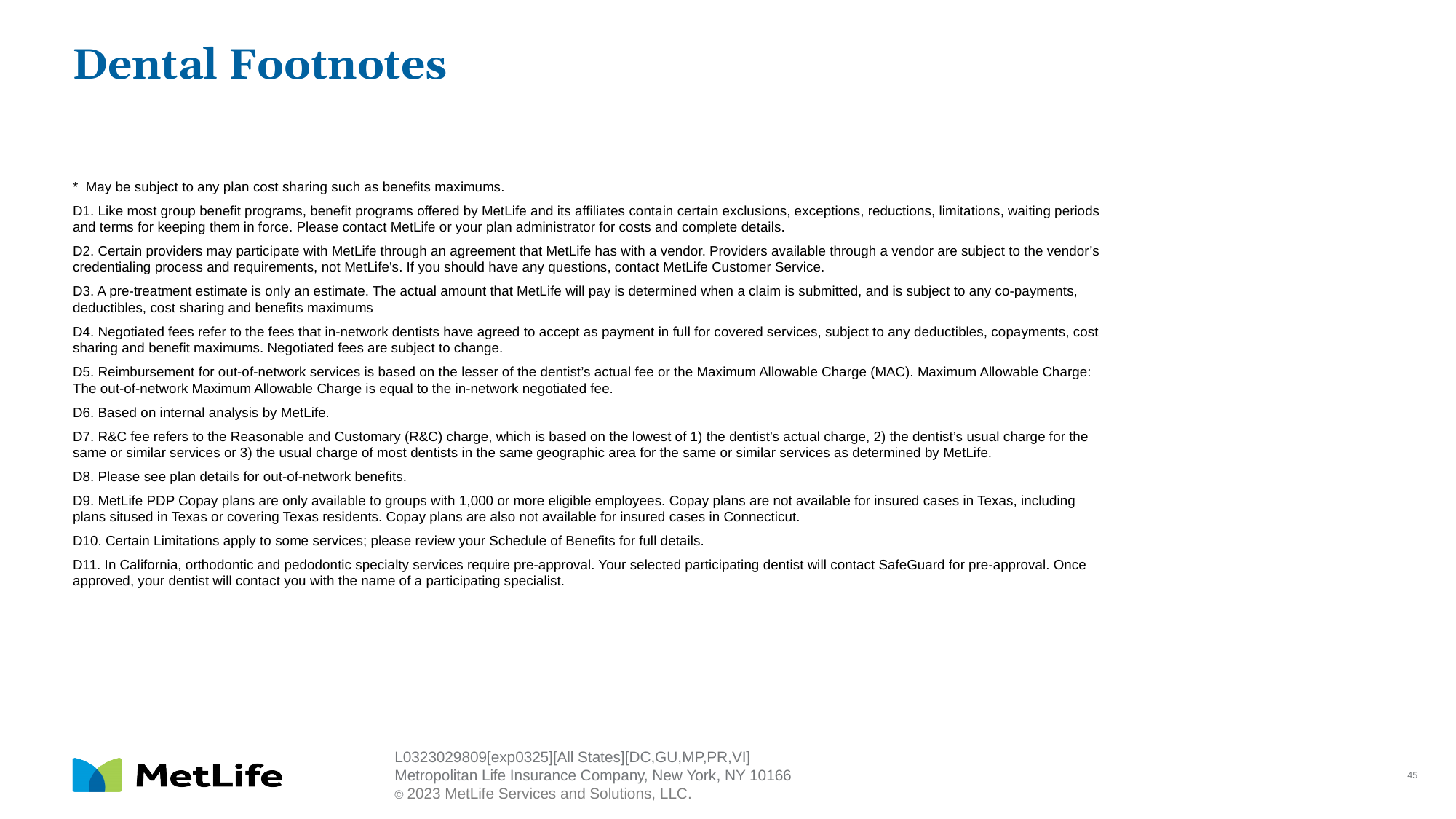

# Dental Footnotes
*  May be subject to any plan cost sharing such as benefits maximums.
D1. Like most group benefit programs, benefit programs offered by MetLife and its affiliates contain certain exclusions, exceptions, reductions, limitations, waiting periods and terms for keeping them in force. Please contact MetLife or your plan administrator for costs and complete details.
D2. Certain providers may participate with MetLife through an agreement that MetLife has with a vendor. Providers available through a vendor are subject to the vendor’s credentialing process and requirements, not MetLife’s. If you should have any questions, contact MetLife Customer Service.
D3. A pre-treatment estimate is only an estimate. The actual amount that MetLife will pay is determined when a claim is submitted, and is subject to any co-payments, deductibles, cost sharing and benefits maximums
D4. Negotiated fees refer to the fees that in-network dentists have agreed to accept as payment in full for covered services, subject to any deductibles, copayments, cost sharing and benefit maximums. Negotiated fees are subject to change.
D5. Reimbursement for out-of-network services is based on the lesser of the dentist’s actual fee or the Maximum Allowable Charge (MAC). Maximum Allowable Charge: The out-of-network Maximum Allowable Charge is equal to the in-network negotiated fee.
D6. Based on internal analysis by MetLife.
D7. R&C fee refers to the Reasonable and Customary (R&C) charge, which is based on the lowest of 1) the dentist’s actual charge, 2) the dentist’s usual charge for the same or similar services or 3) the usual charge of most dentists in the same geographic area for the same or similar services as determined by MetLife.
D8. Please see plan details for out-of-network benefits.
D9. MetLife PDP Copay plans are only available to groups with 1,000 or more eligible employees. Copay plans are not available for insured cases in Texas, including plans sitused in Texas or covering Texas residents. Copay plans are also not available for insured cases in Connecticut.
D10. Certain Limitations apply to some services; please review your Schedule of Benefits for full details.
D11. In California, orthodontic and pedodontic specialty services require pre-approval. Your selected participating dentist will contact SafeGuard for pre-approval. Once approved, your dentist will contact you with the name of a participating specialist.